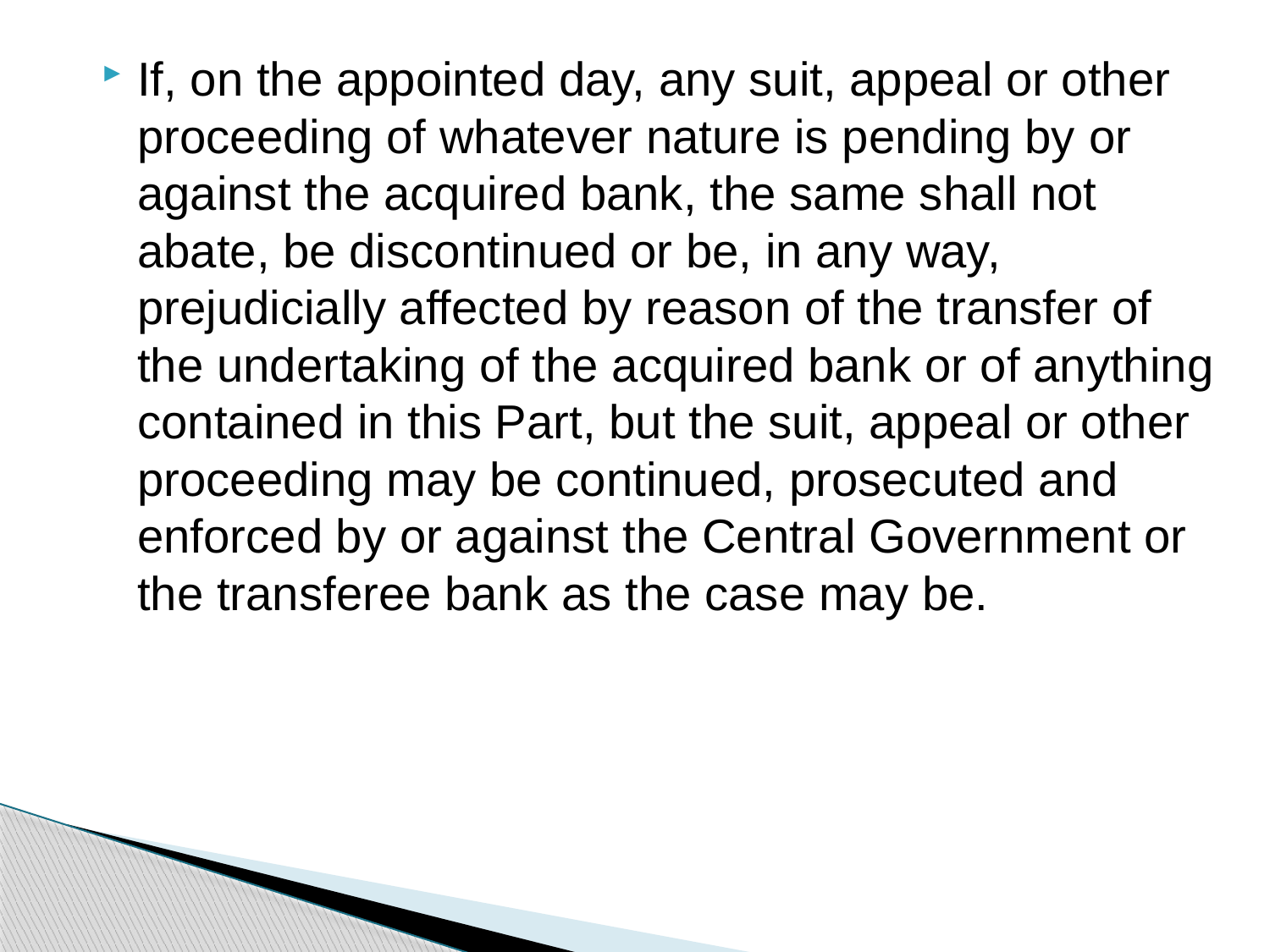

If, on the appointed day, any suit, appeal or other proceeding of whatever nature is pending by or against the acquired bank, the same shall not abate, be discontinued or be, in any way, prejudicially affected by reason of the transfer of the undertaking of the acquired bank or of anything contained in this Part, but the suit, appeal or other proceeding may be continued, prosecuted and enforced by or against the Central Government or the transferee bank as the case may be.